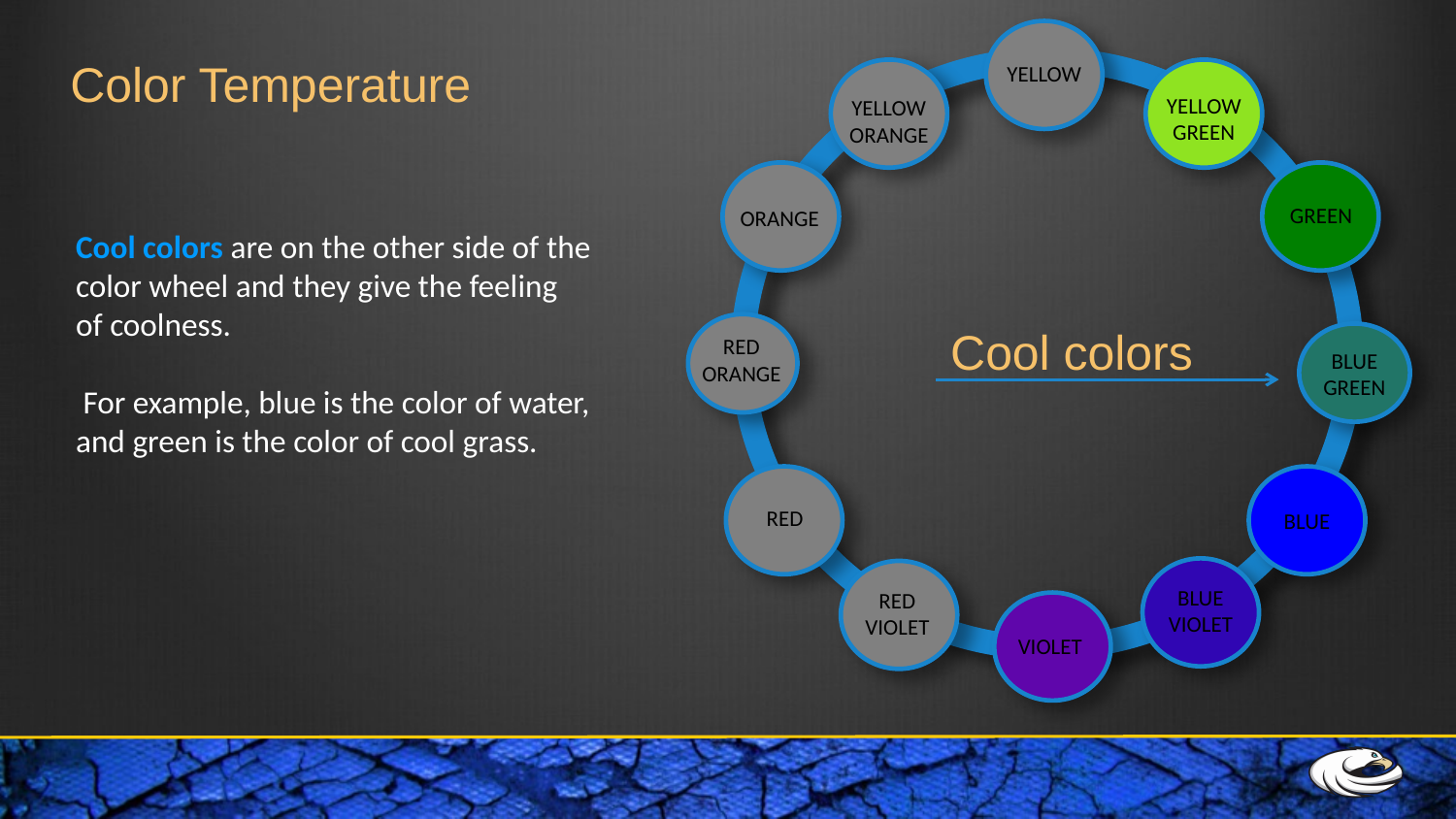

Color Temperature
YELLOW

YELLOW GREEN
YELLOW ORANGE

GREEN
ORANGE
Cool colors are on the other side of the color wheel and they give the feeling of coolness.

 For example, blue is the color of water, and green is the color of cool grass.

Cool colors

RED ORANGE
BLUE GREEN

RED
BLUE

BLUE VIOLET
RED VIOLET

VIOLET